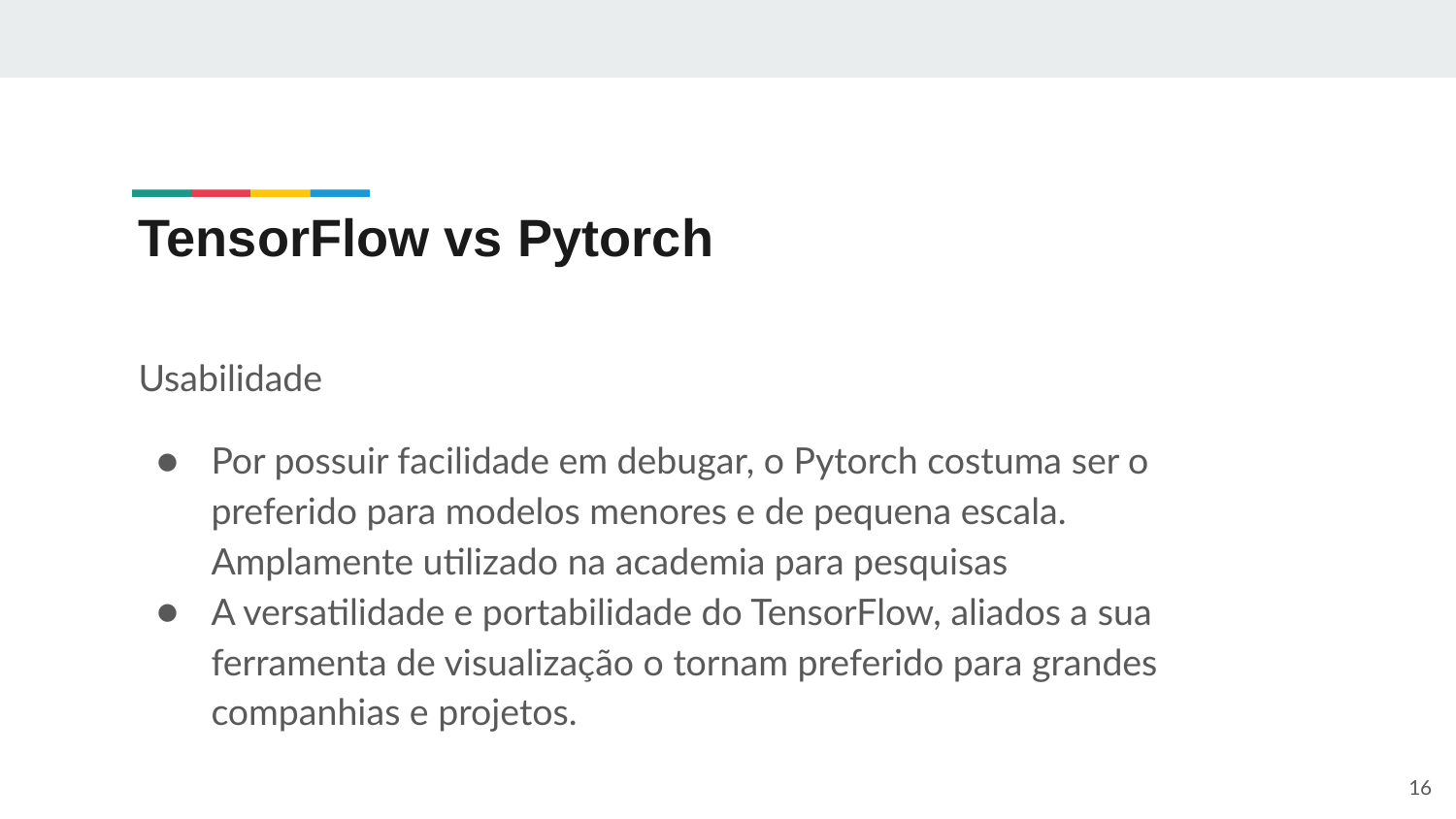

# TensorFlow vs Pytorch
Usabilidade
Por possuir facilidade em debugar, o Pytorch costuma ser o preferido para modelos menores e de pequena escala. Amplamente utilizado na academia para pesquisas
A versatilidade e portabilidade do TensorFlow, aliados a sua ferramenta de visualização o tornam preferido para grandes companhias e projetos.

16